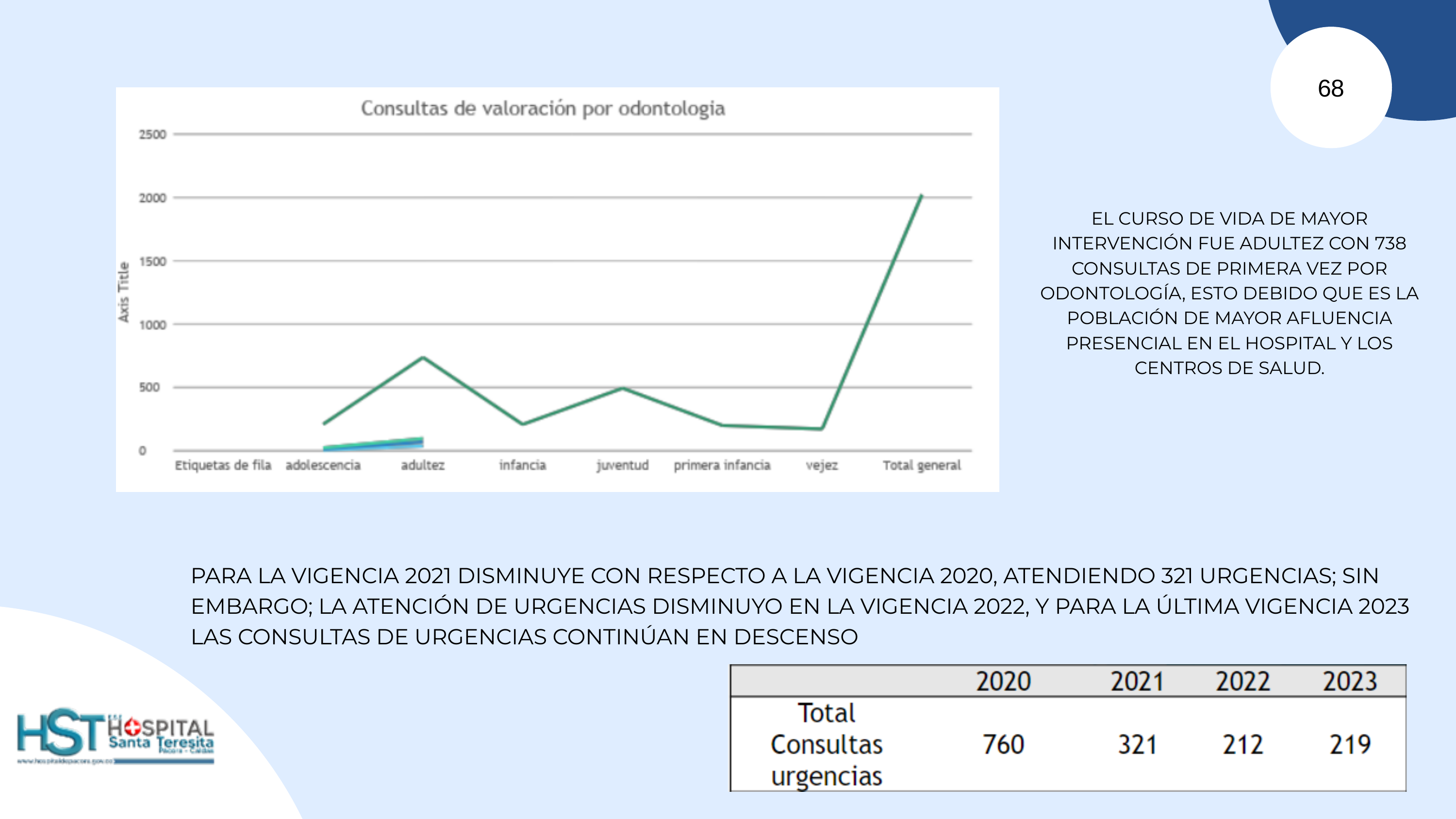

68

EL CURSO DE VIDA DE MAYOR INTERVENCIÓN FUE ADULTEZ CON 738 CONSULTAS DE PRIMERA VEZ POR ODONTOLOGÍA, ESTO DEBIDO QUE ES LA POBLACIÓN DE MAYOR AFLUENCIA PRESENCIAL EN EL HOSPITAL Y LOS CENTROS DE SALUD.
PARA LA VIGENCIA 2021 DISMINUYE CON RESPECTO A LA VIGENCIA 2020, ATENDIENDO 321 URGENCIAS; SIN EMBARGO; LA ATENCIÓN DE URGENCIAS DISMINUYO EN LA VIGENCIA 2022, Y PARA LA ÚLTIMA VIGENCIA 2023 LAS CONSULTAS DE URGENCIAS CONTINÚAN EN DESCENSO